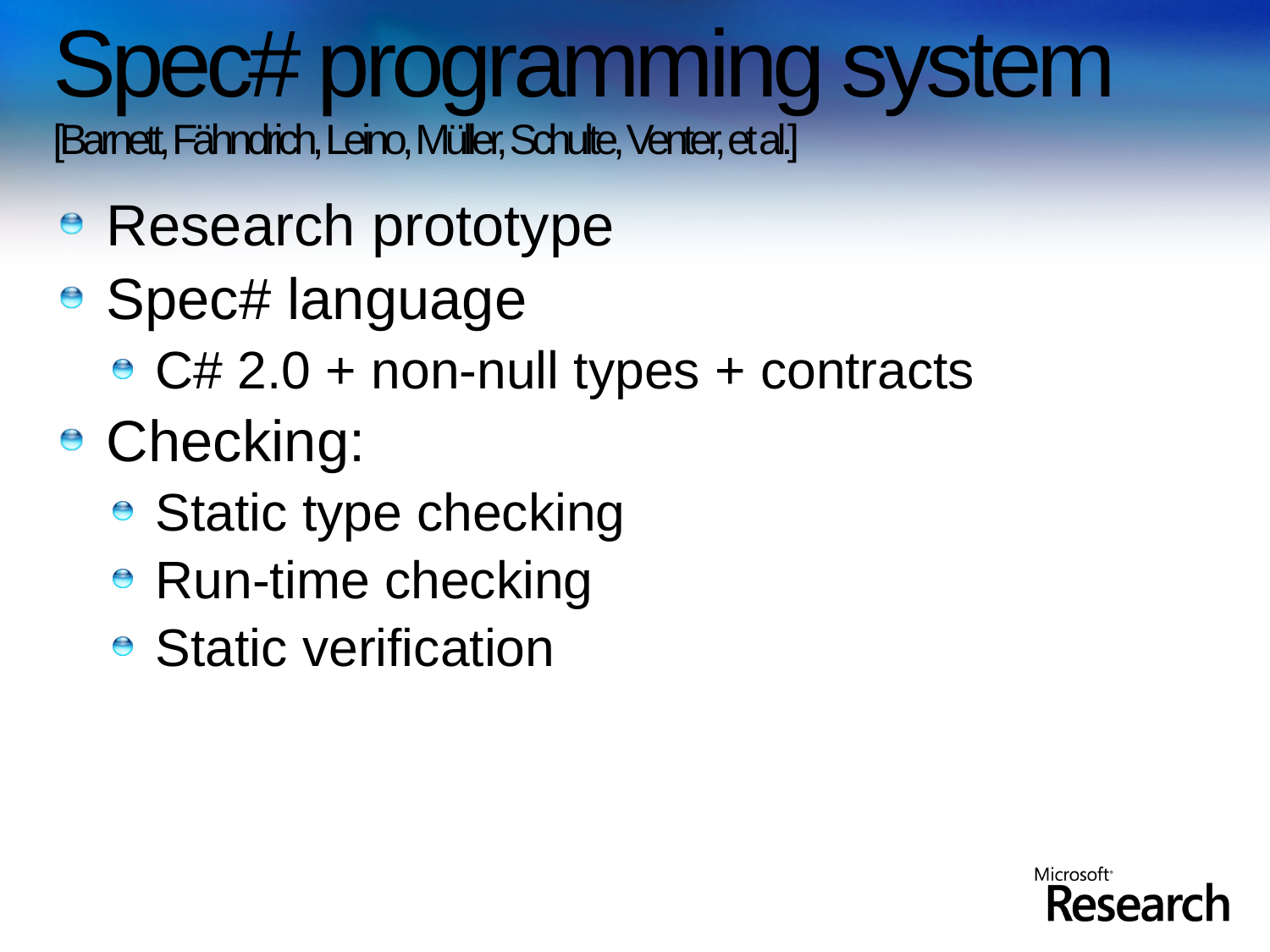

# Spec# programming system [Barnett, Fähndrich, Leino, Müller, Schulte, Venter, et al.]
Research prototype
Spec# language
C# 2.0 + non-null types + contracts
Checking:
Static type checking
Run-time checking
Static verification